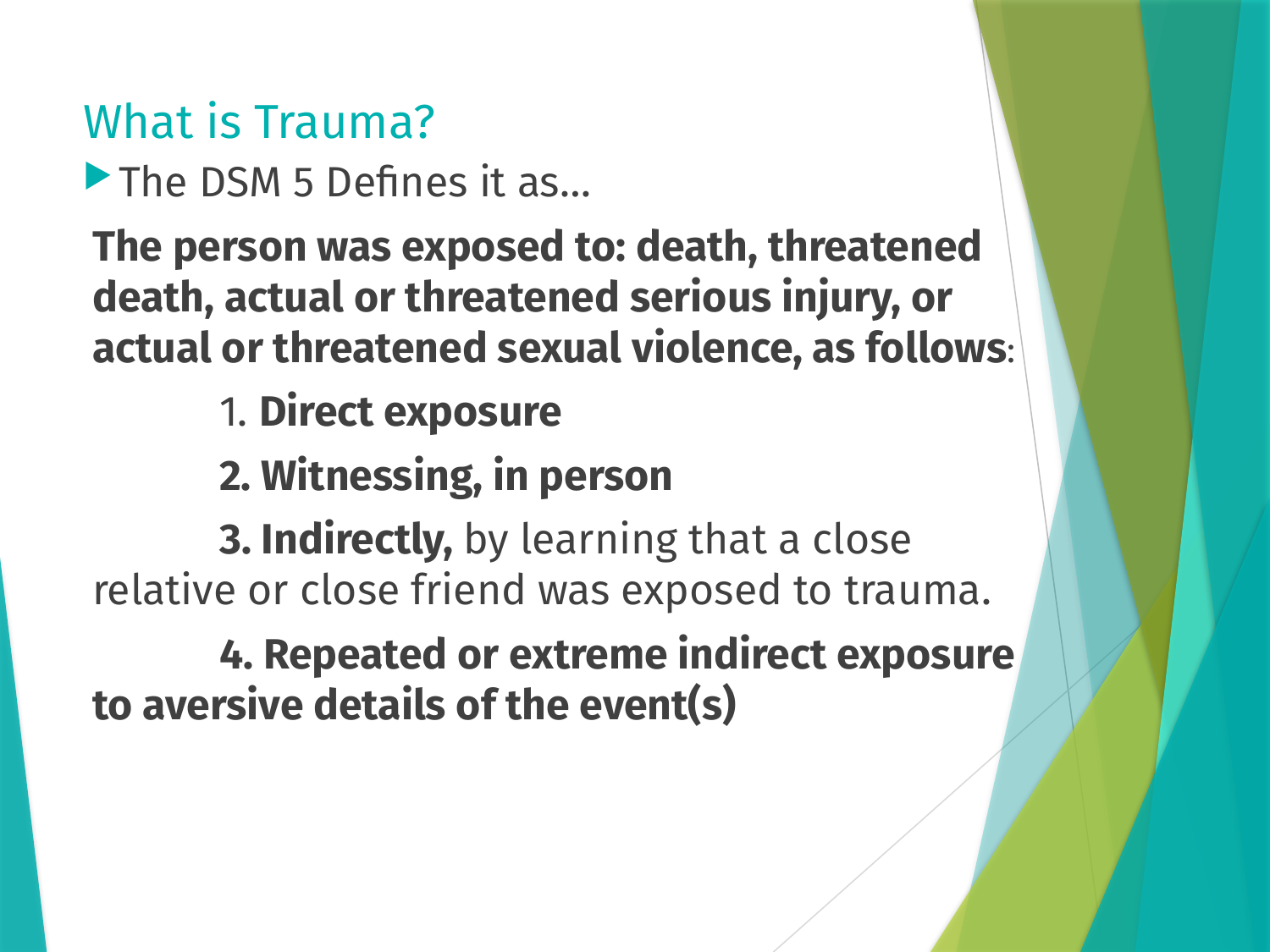

# What is Trauma?
The DSM 5 Defines it as…
The person was exposed to: death, threatened death, actual or threatened serious injury, or actual or threatened sexual violence, as follows:
	1. Direct exposure
	2. Witnessing, in person
	3. Indirectly, by learning that a close relative or close friend was exposed to trauma.
	4. Repeated or extreme indirect exposure to aversive details of the event(s)